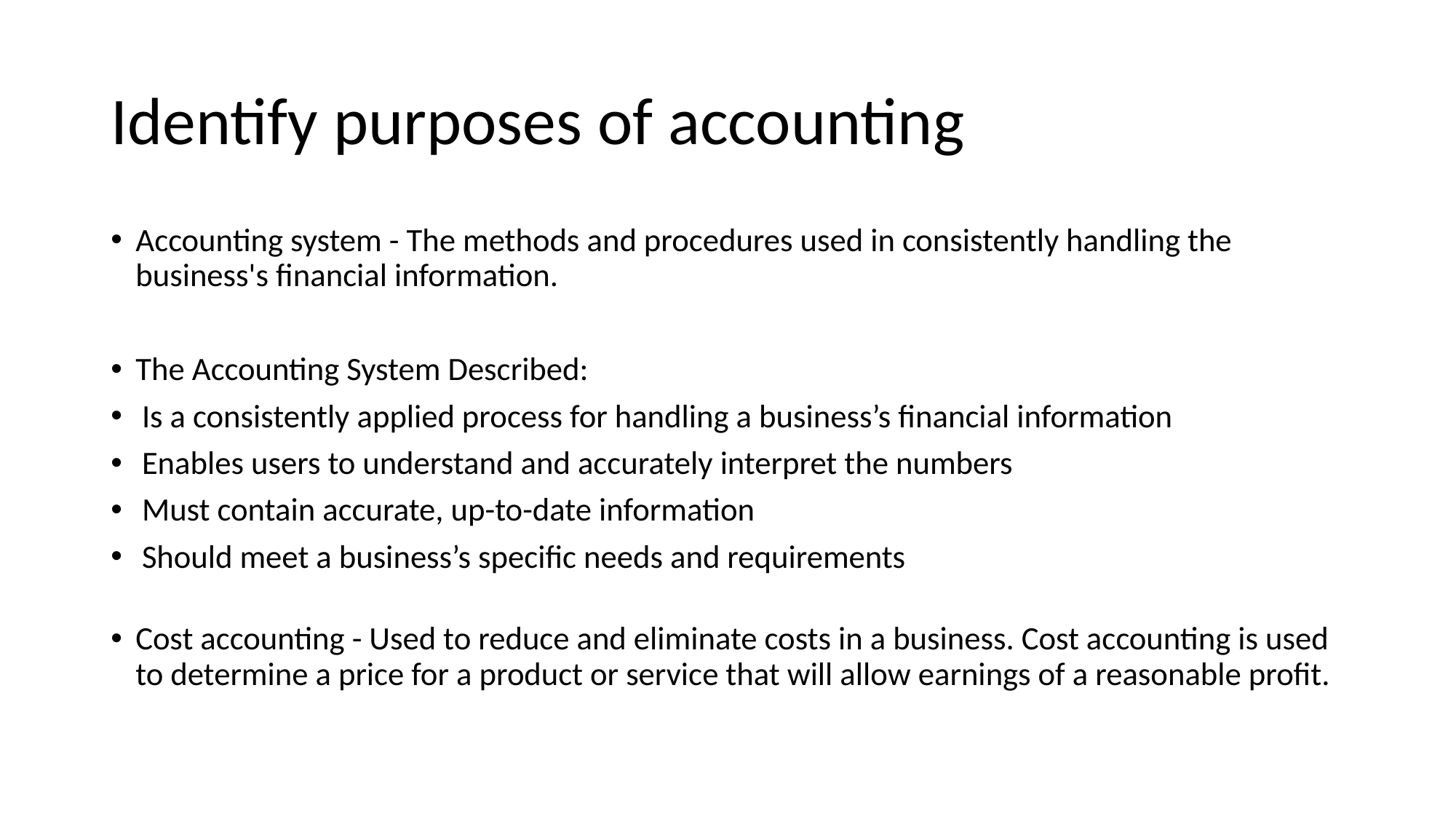

# Identify purposes of accounting
Accounting system - The methods and procedures used in consistently handling the business's financial information.

The Accounting System Described:
Is a consistently applied process for handling a business’s financial information
Enables users to understand and accurately interpret the numbers
Must contain accurate, up-to-date information
Should meet a business’s specific needs and requirements
Cost accounting - Used to reduce and eliminate costs in a business. Cost accounting is used to determine a price for a product or service that will allow earnings of a reasonable profit.